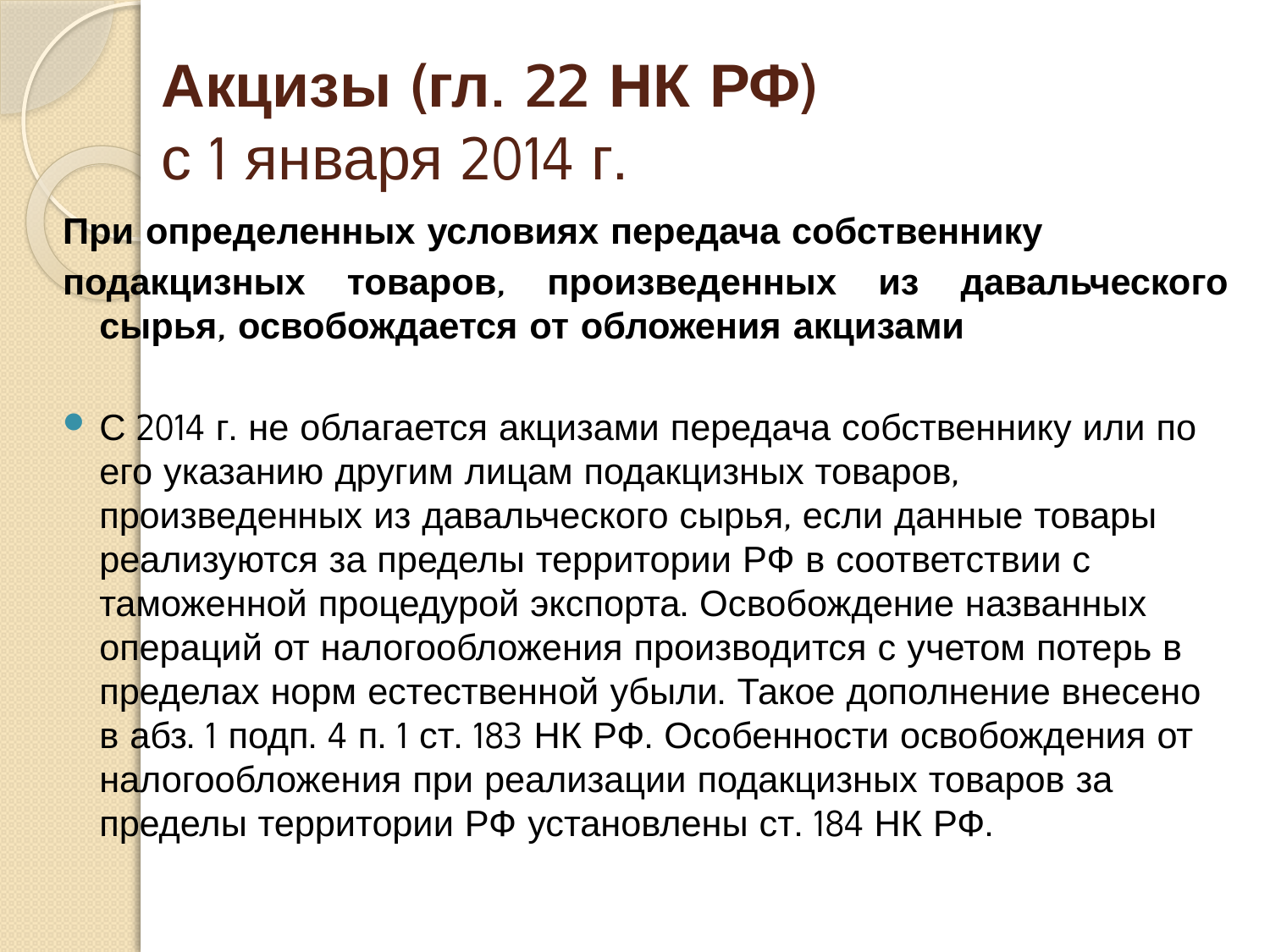

# Акцизы (гл. 22 НК РФ) с 1 января 2014 г.
При определенных условиях передача собственнику
подакцизных товаров, произведенных из давальческого сырья, освобождается от обложения акцизами

С 2014 г. не облагается акцизами передача собственнику или по его указанию другим лицам подакцизных товаров, произведенных из давальческого сырья, если данные товары реализуются за пределы территории РФ в соответствии с таможенной процедурой экспорта. Освобождение названных операций от налогообложения производится с учетом потерь в пределах норм естественной убыли. Такое дополнение внесено в абз. 1 подп. 4 п. 1 ст. 183 НК РФ. Особенности освобождения от налогообложения при реализации подакцизных товаров за пределы территории РФ установлены ст. 184 НК РФ.